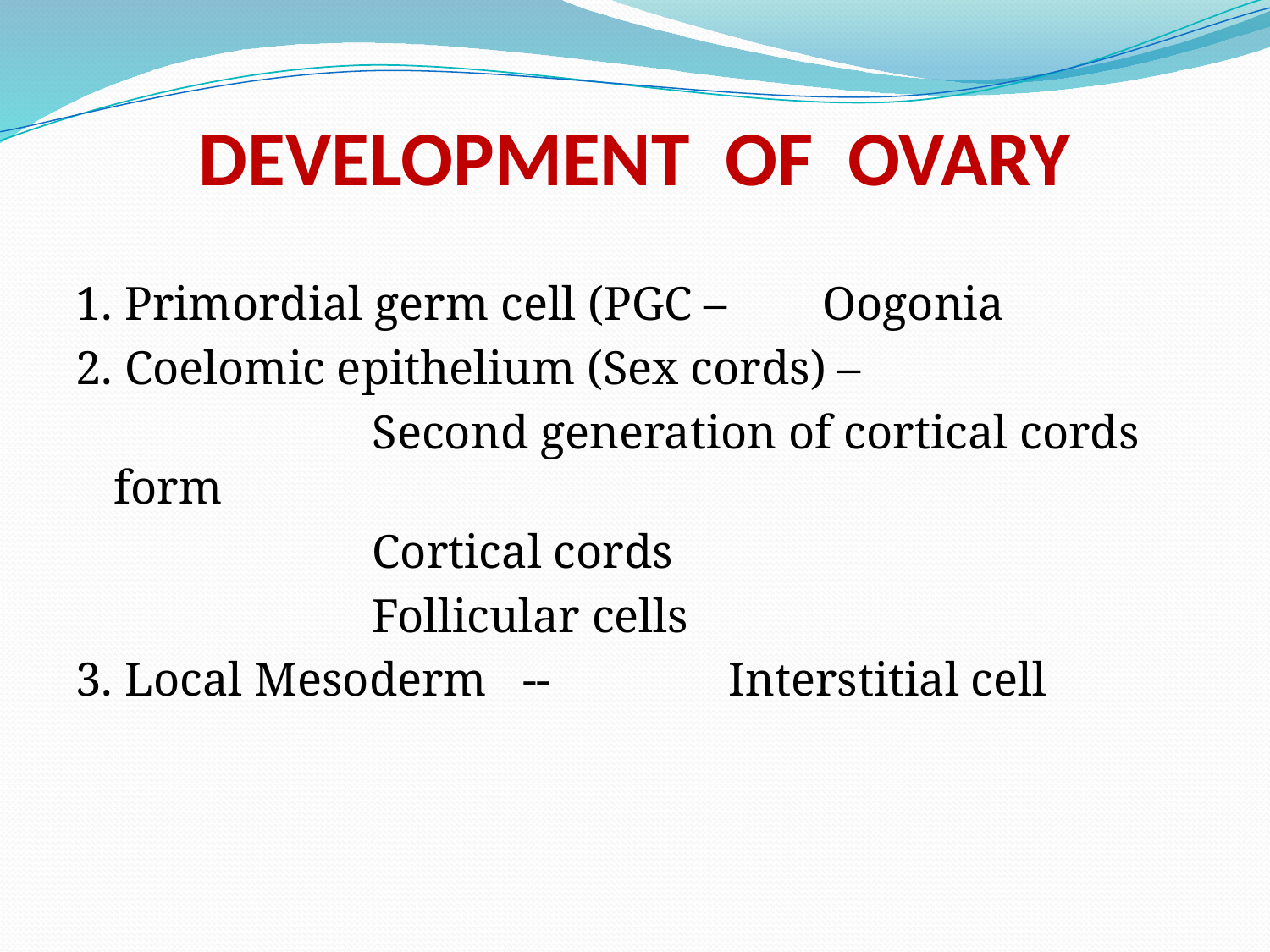

# DEVELOPMENT  OF  OVARY
1. Primordial germ cell (PGC –        Oogonia
2. Coelomic epithelium (Sex cords) –
                         Second generation of cortical cords form
                         Cortical cords
                         Follicular cells
3. Local Mesoderm   --               Interstitial cell